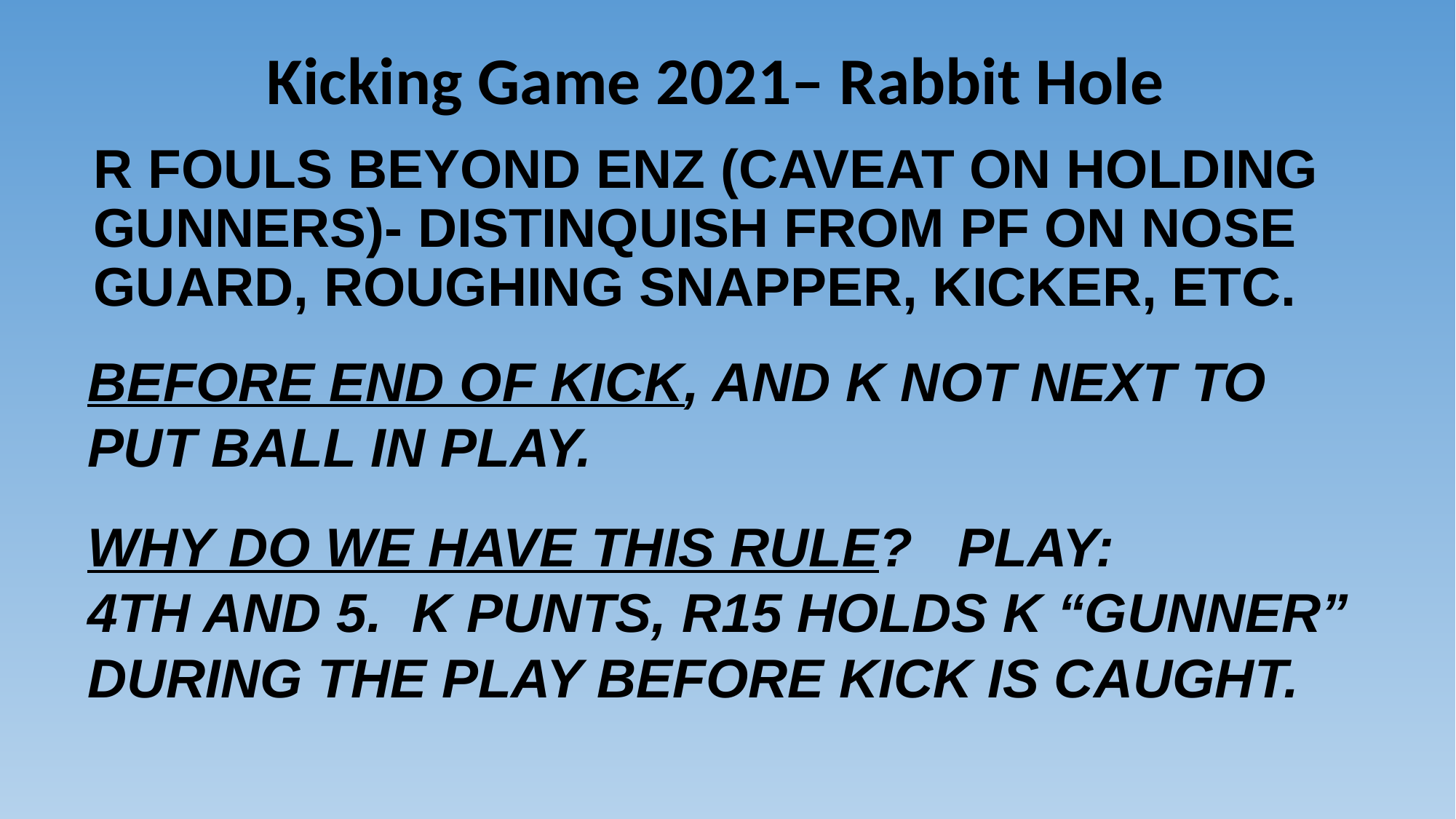

# Kicking Game 2021– Rabbit Hole
R FOULS BEYOND ENZ (CAVEAT ON HOLDING GUNNERS)- DISTINQUISH FROM PF ON NOSE GUARD, ROUGHING SNAPPER, KICKER, ETC.
BEFORE END OF KICK, AND K NOT NEXT TO PUT BALL IN PLAY.
WHY DO WE HAVE THIS RULE?   PLAY:
4TH AND 5.  K PUNTS, R15 HOLDS K “GUNNER” DURING THE PLAY BEFORE KICK IS CAUGHT.